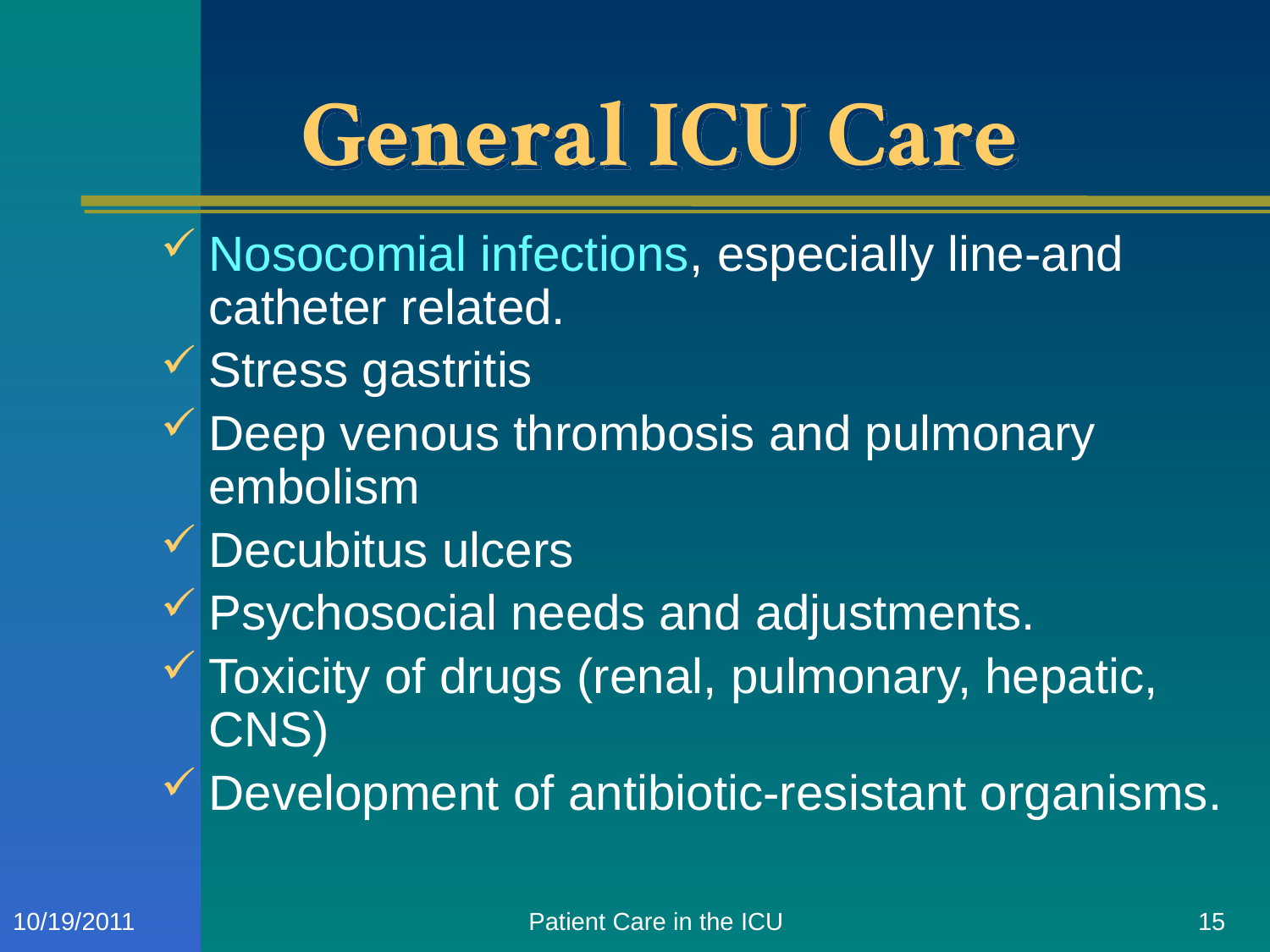

# General ICU Care
Nosocomial infections, especially line-and catheter related.
Stress gastritis
Deep venous thrombosis and pulmonary embolism
Decubitus ulcers
Psychosocial needs and adjustments.
Toxicity of drugs (renal, pulmonary, hepatic, CNS)
Development of antibiotic-resistant organisms.
10/19/2011
Patient Care in the ICU
15